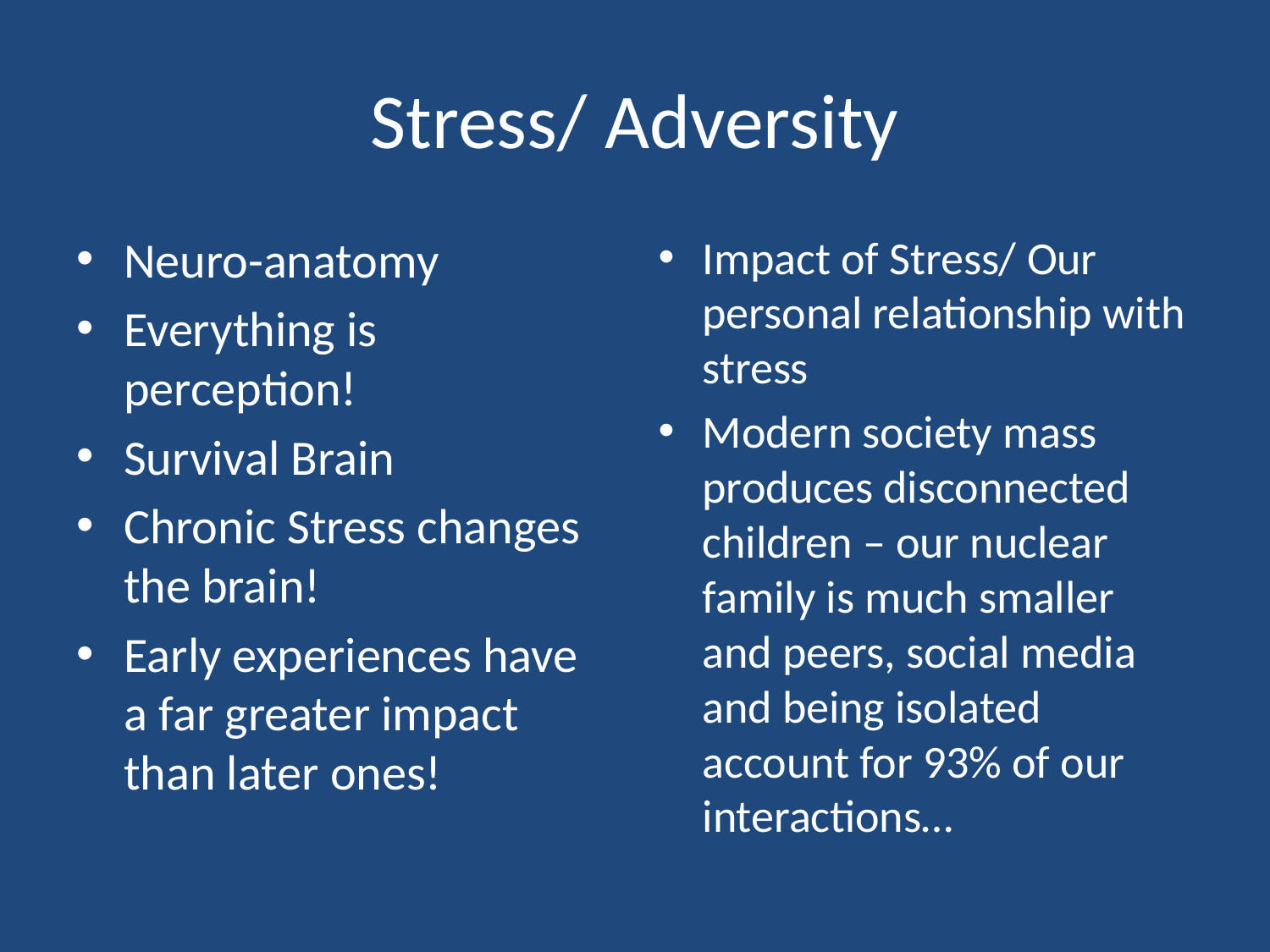

# Stress/ Adversity
Neuro-anatomy
Everything is perception!
Survival Brain
Chronic Stress changes the brain!
Early experiences have a far greater impact than later ones!
Impact of Stress/ Our personal relationship with stress
Modern society mass produces disconnected children – our nuclear family is much smaller and peers, social media and being isolated account for 93% of our interactions…